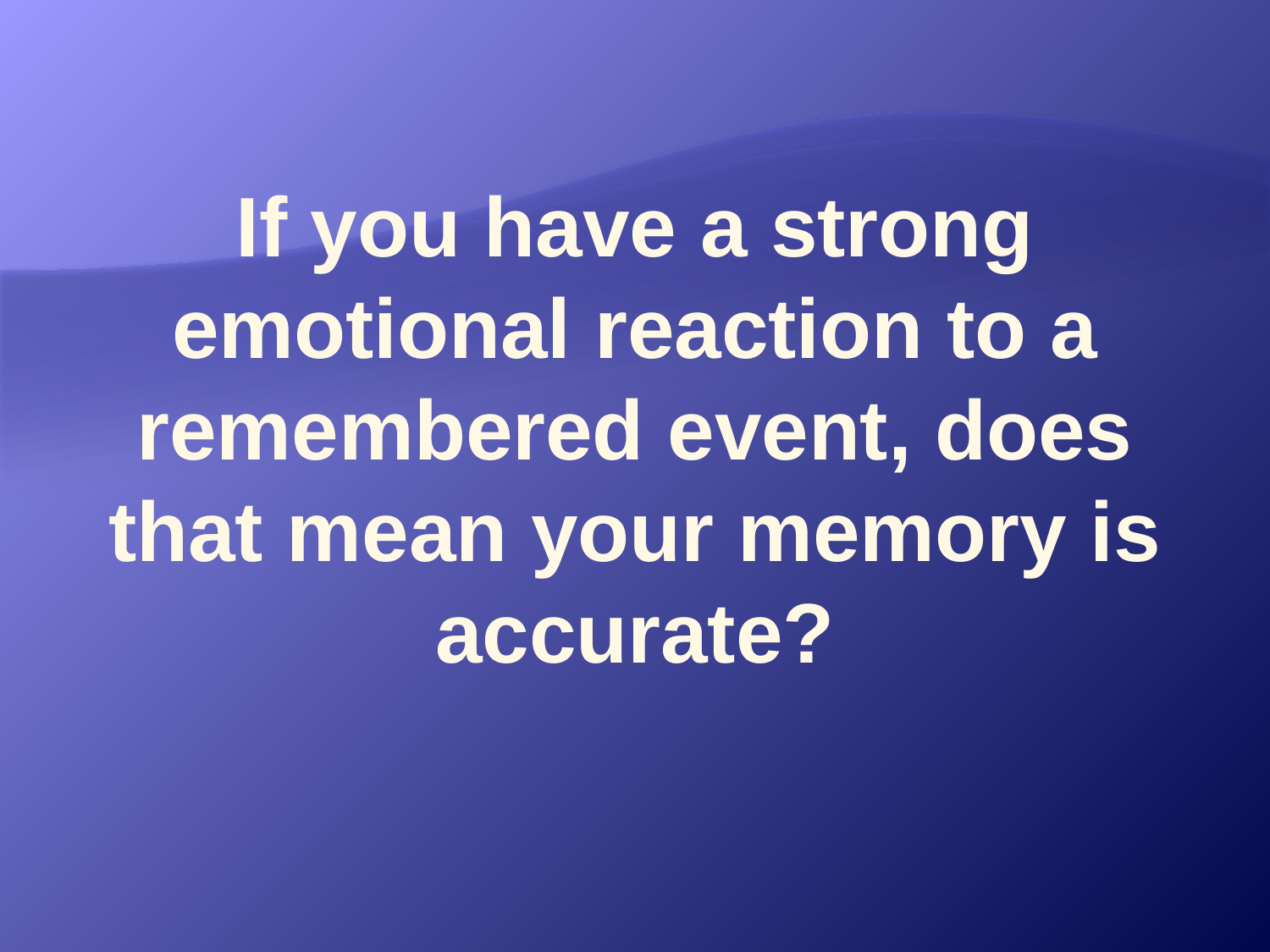

# If you have a strong emotional reaction to a remembered event, does that mean your memory is accurate?